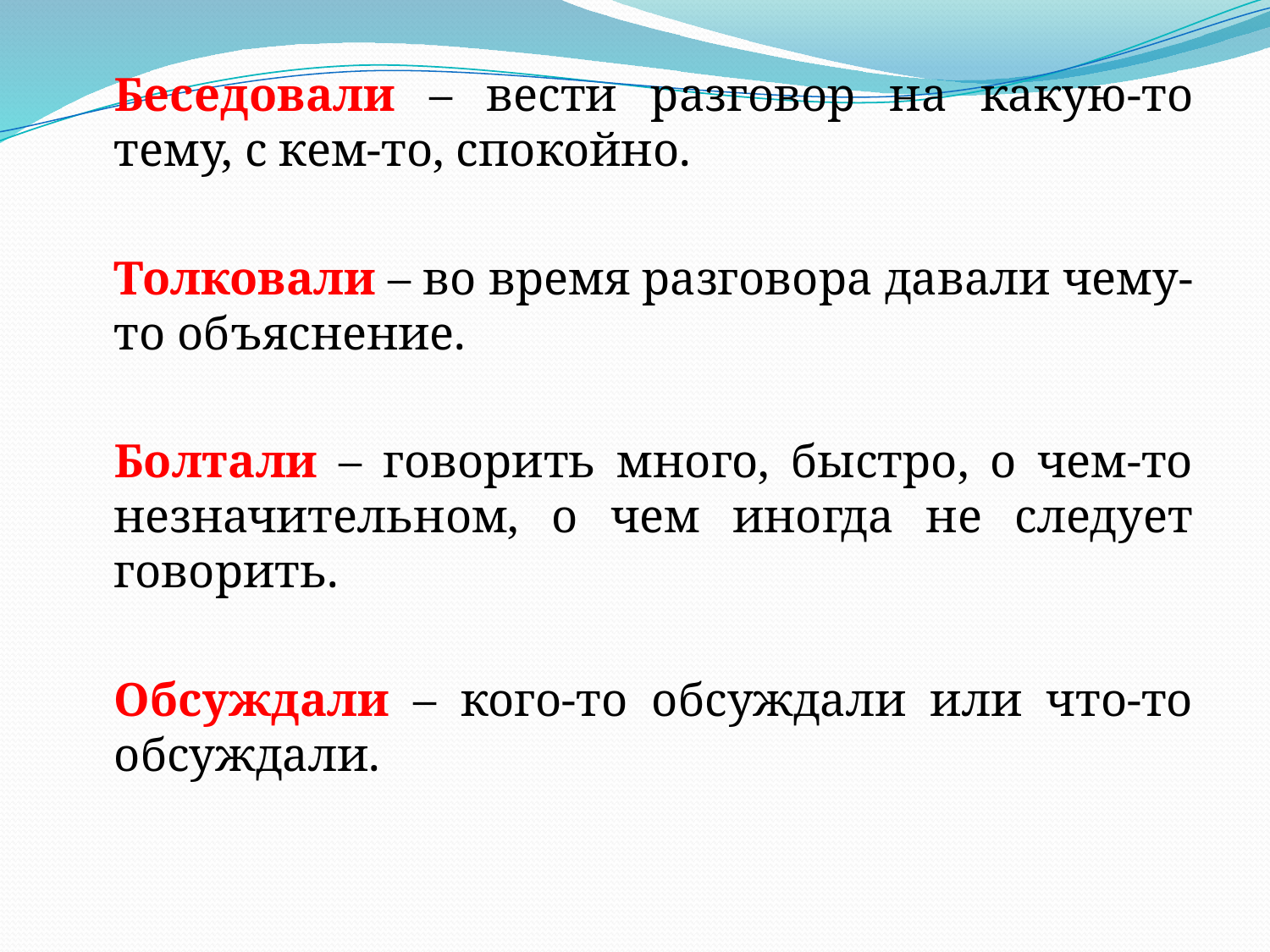

Беседовали – вести разговор на какую-то тему, с кем-то, спокойно.

	Толковали – во время разговора давали чему-то объяснение.

	Болтали – говорить много, быстро, о чем-то незначительном, о чем иногда не следует говорить.

	Обсуждали – кого-то обсуждали или что-то обсуждали.